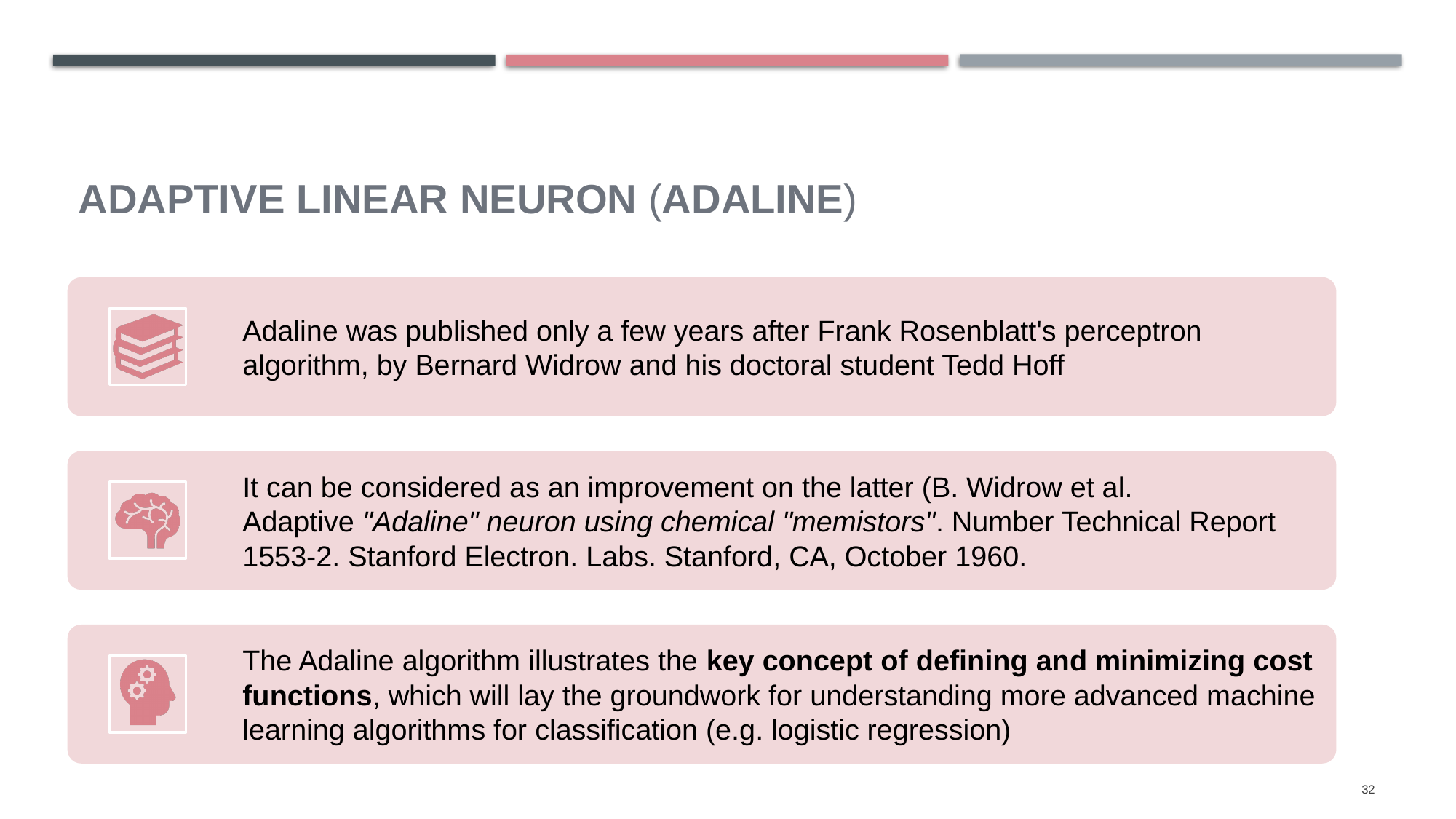

# ADAptive LInear NEuron (Adaline)
Adaline was published only a few years after Frank Rosenblatt's perceptron algorithm, by Bernard Widrow and his doctoral student Tedd Hoff
It can be considered as an improvement on the latter (B. Widrow et al. Adaptive "Adaline" neuron using chemical "memistors". Number Technical Report 1553-2. Stanford Electron. Labs. Stanford, CA, October 1960.
The Adaline algorithm illustrates the key concept of defining and minimizing cost functions, which will lay the groundwork for understanding more advanced machine learning algorithms for classification (e.g. logistic regression)
32